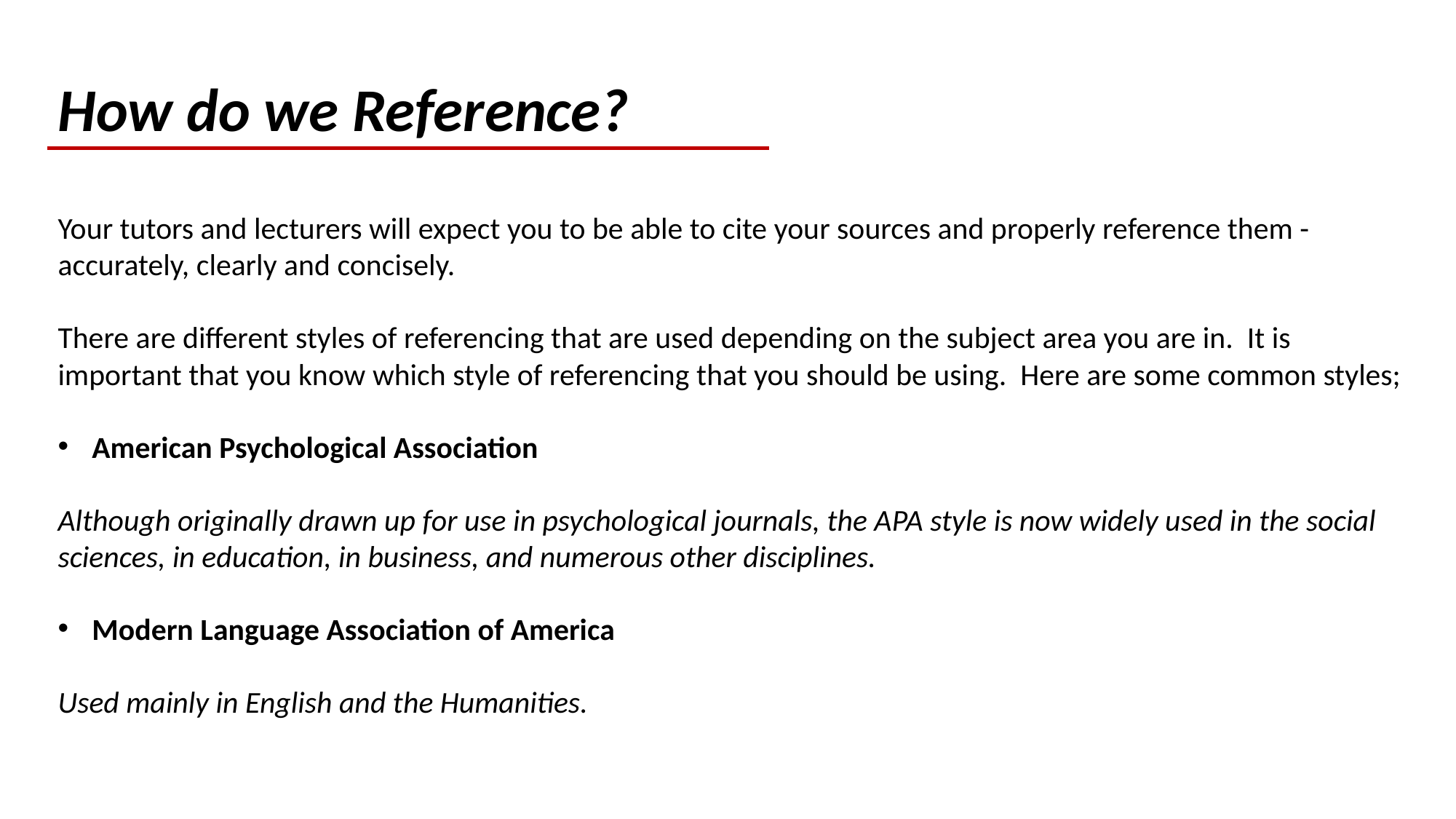

How do we Reference?

Your tutors and lecturers will expect you to be able to cite your sources and properly reference them - accurately, clearly and concisely.

There are different styles of referencing that are used depending on the subject area you are in.  It is important that you know which style of referencing that you should be using.  Here are some common styles;

American Psychological Association

Although originally drawn up for use in psychological journals, the APA style is now widely used in the social sciences, in education, in business, and numerous other disciplines.

Modern Language Association of America

Used mainly in English and the Humanities.